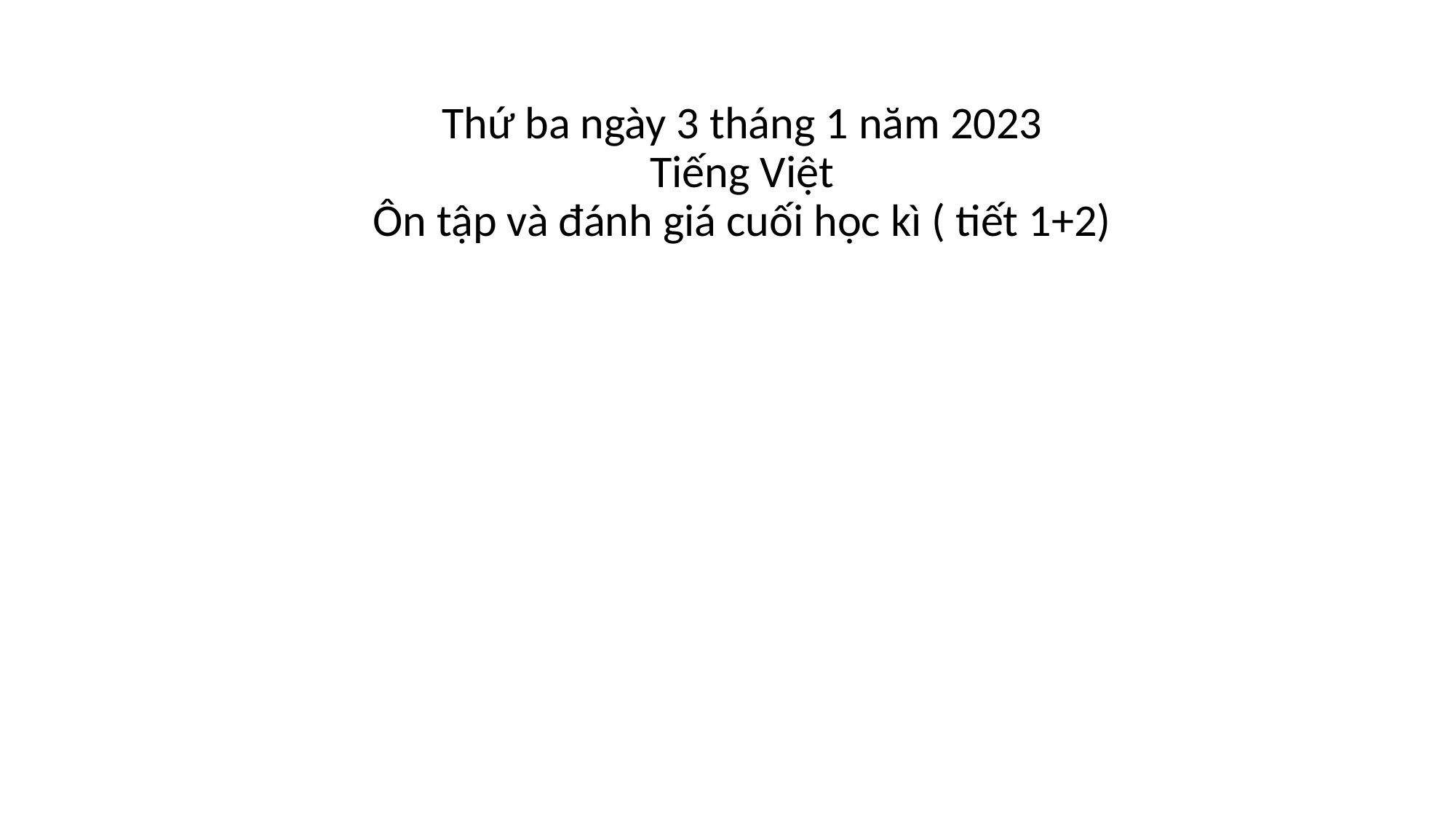

# Thứ ba ngày 3 tháng 1 năm 2023 Tiếng Việt Ôn tập và đánh giá cuối học kì ( tiết 1+2)